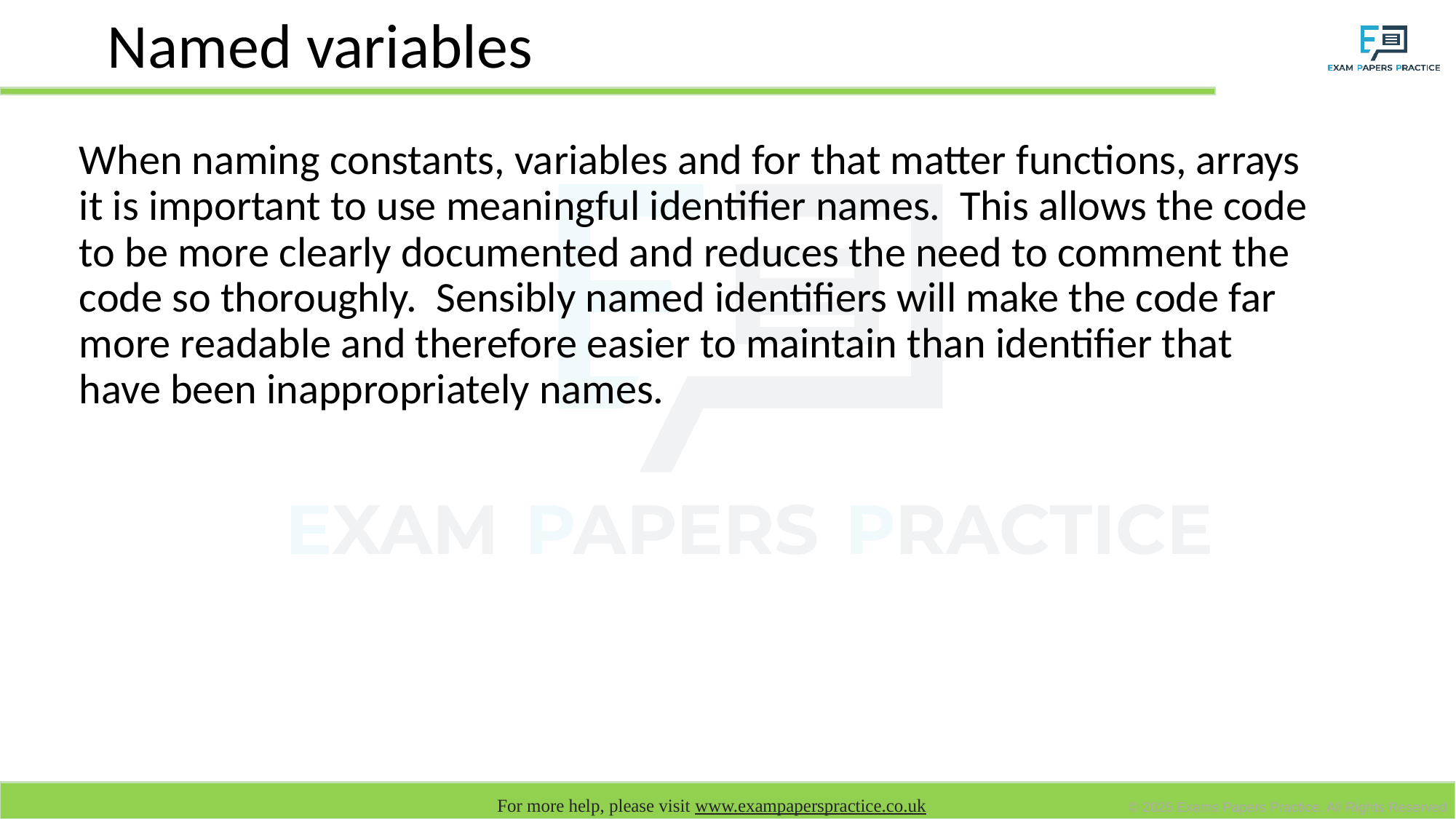

# Named variables
When naming constants, variables and for that matter functions, arrays it is important to use meaningful identifier names.  This allows the code to be more clearly documented and reduces the need to comment the code so thoroughly.  Sensibly named identifiers will make the code far more readable and therefore easier to maintain than identifier that have been inappropriately names.